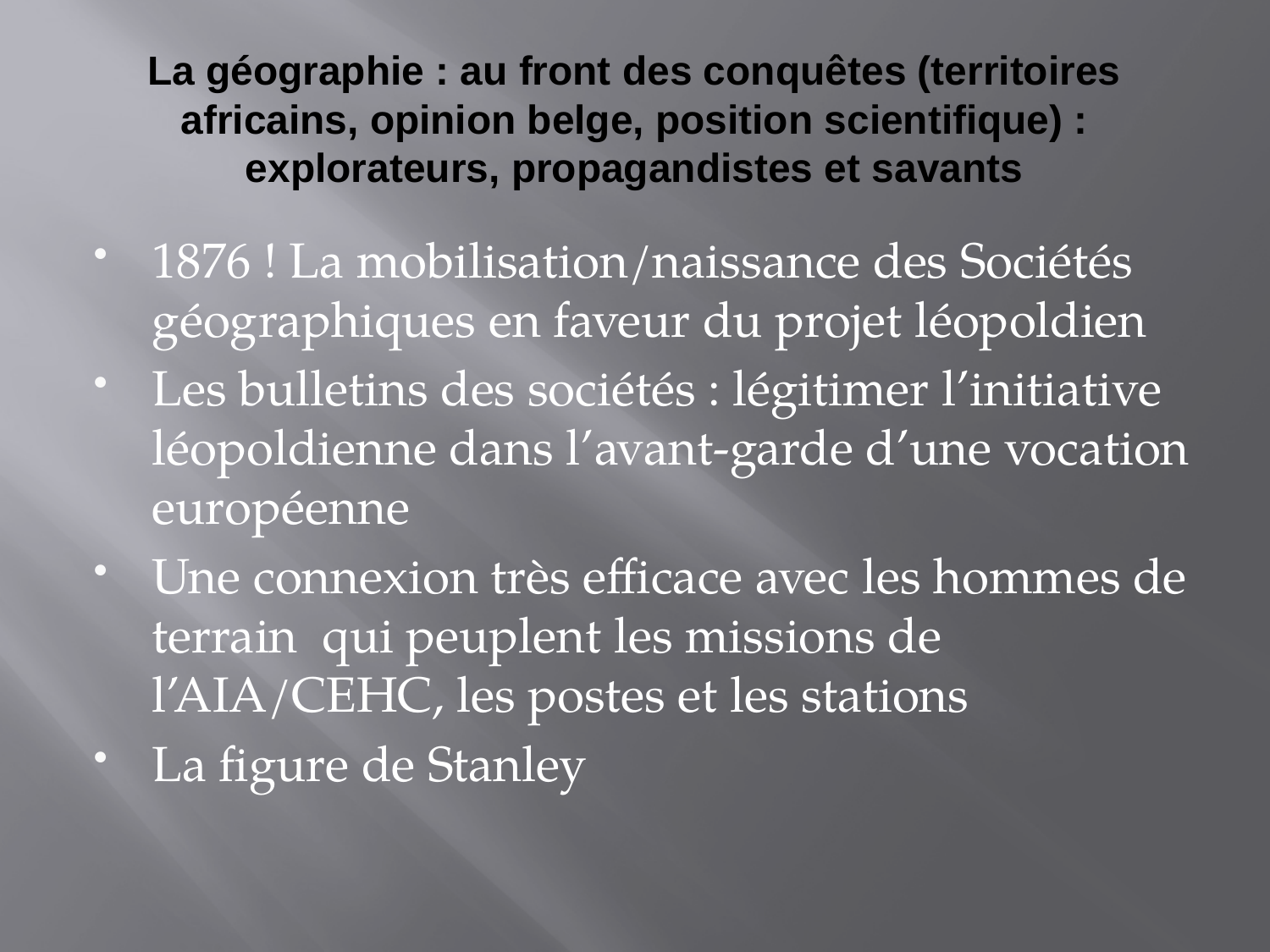

# La géographie : au front des conquêtes (territoires africains, opinion belge, position scientifique) : explorateurs, propagandistes et savants
1876 ! La mobilisation/naissance des Sociétés géographiques en faveur du projet léopoldien
Les bulletins des sociétés : légitimer l’initiative léopoldienne dans l’avant-garde d’une vocation européenne
Une connexion très efficace avec les hommes de terrain  qui peuplent les missions de l’AIA/CEHC, les postes et les stations
La figure de Stanley